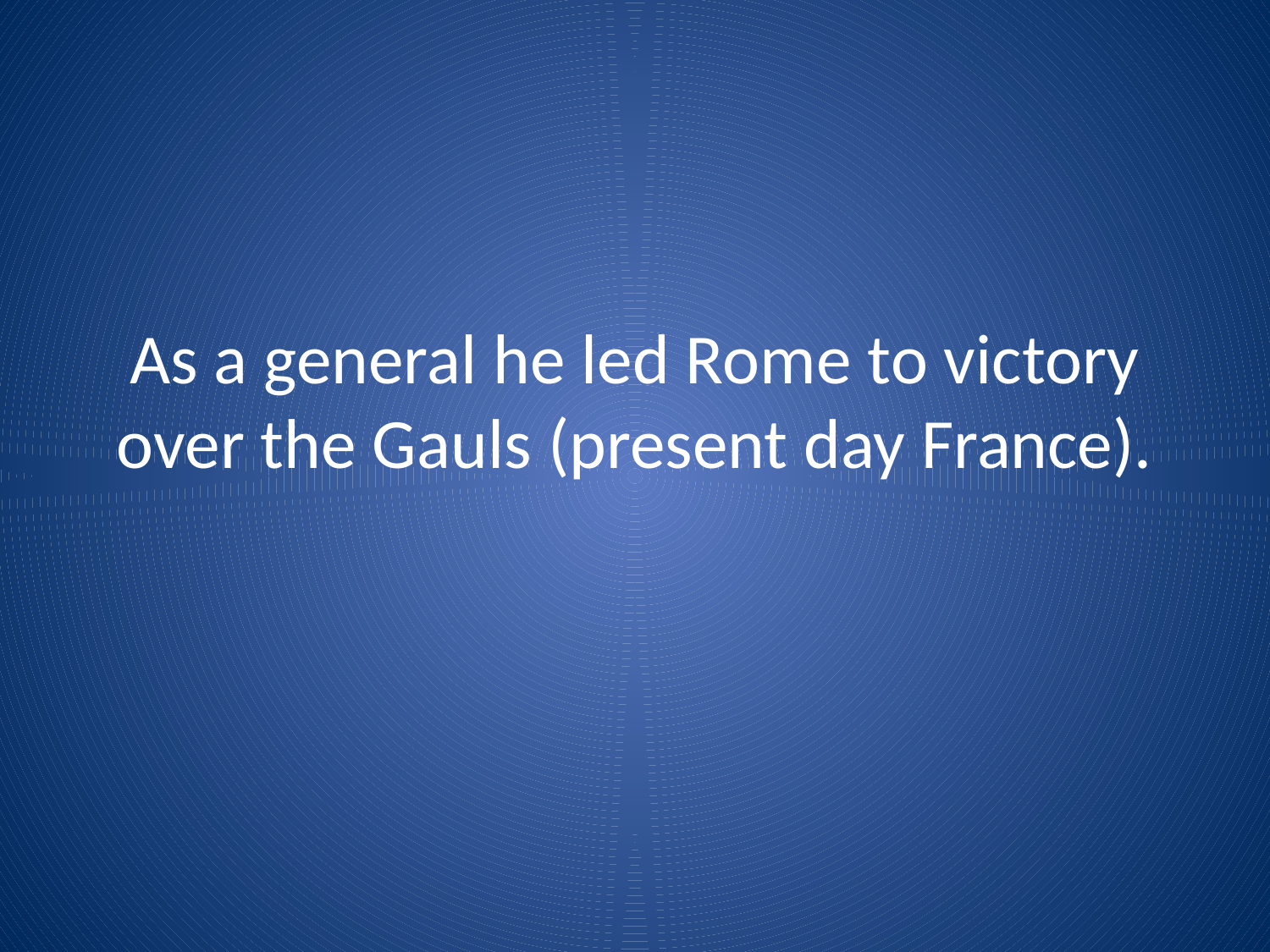

# As a general he led Rome to victory over the Gauls (present day France).